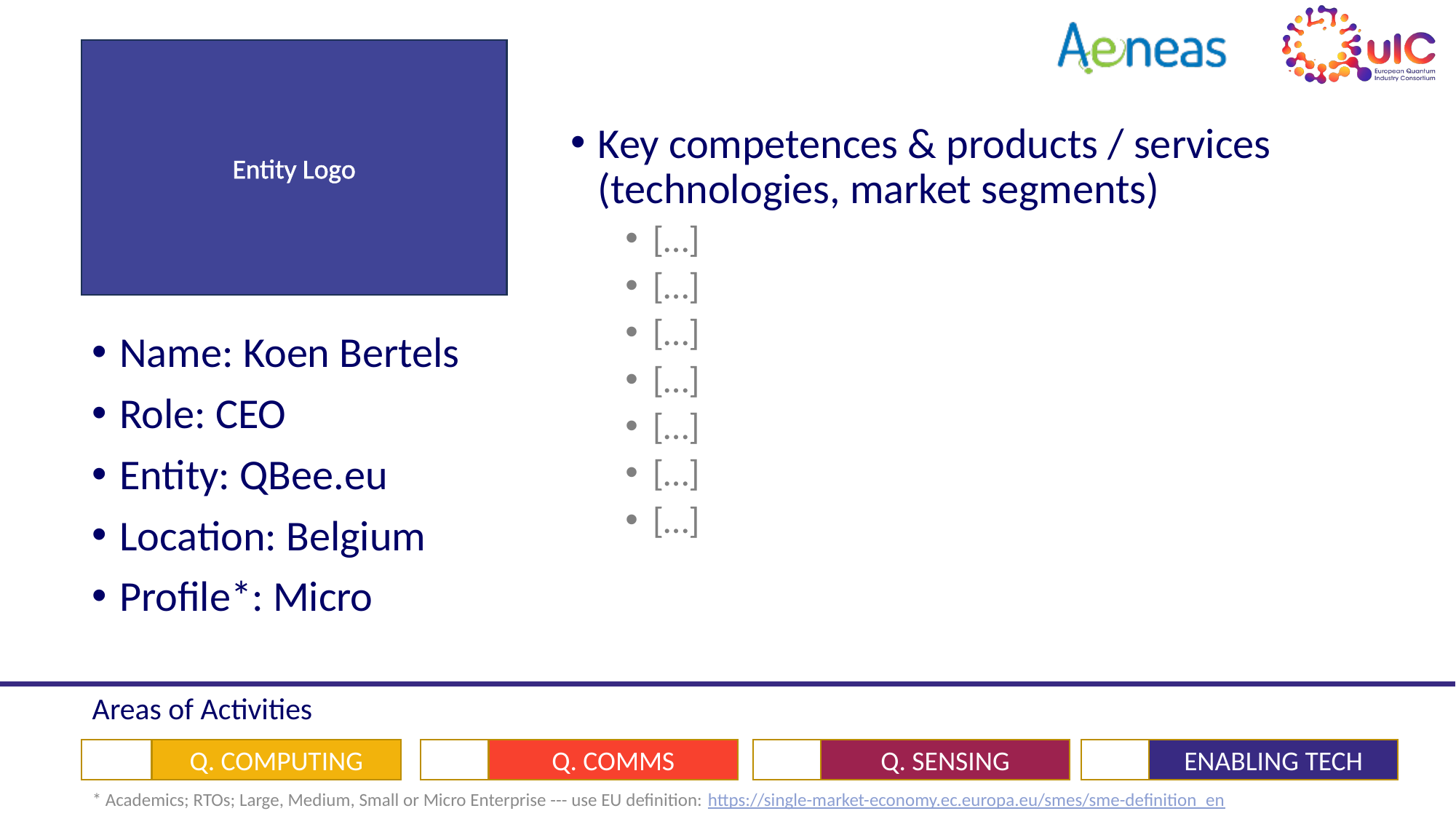

Entity Logo
Key competences & products / services (technologies, market segments)
[…]
[…]
[…]
[…]
[…]
[…]
[…]
Name: Koen Bertels
Role: CEO
Entity: QBee.eu
Location: Belgium
Profile*: Micro
Areas of Activities

Q. SENSING

ENABLING TECH

Q. COMPUTING
Q. COMMS

* Academics; RTOs; Large, Medium, Small or Micro Enterprise --- use EU definition: https://single-market-economy.ec.europa.eu/smes/sme-definition_en